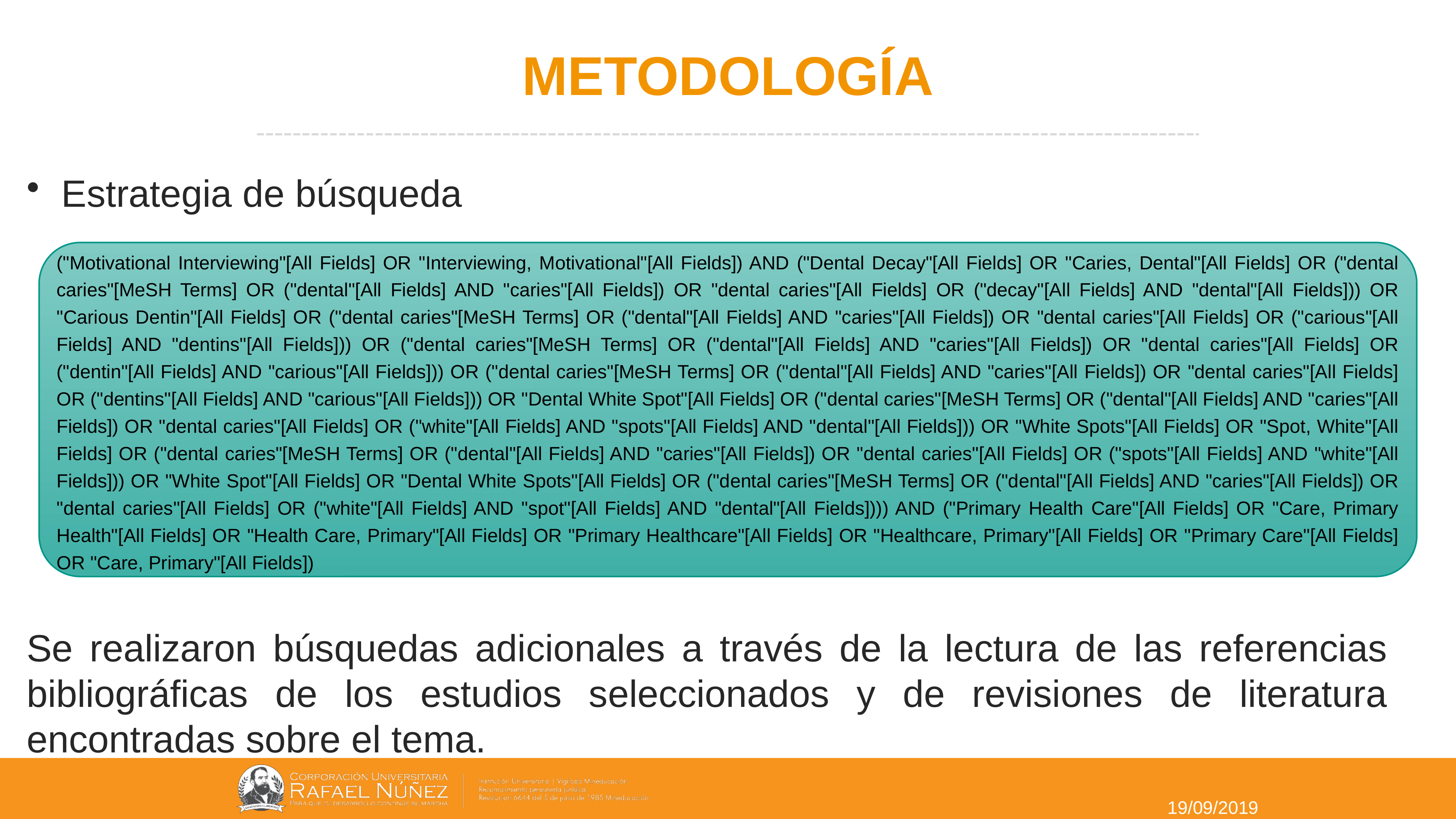

# METODOLOGÍA

Estrategia de búsqueda

Se realizaron búsquedas adicionales a través de la lectura de las referencias bibliográficas de los estudios seleccionados y de revisiones de literatura encontradas sobre el tema.

("Motivational Interviewing"[All Fields] OR "Interviewing, Motivational"[All Fields]) AND ("Dental Decay"[All Fields] OR "Caries, Dental"[All Fields] OR ("dental caries"[MeSH Terms] OR ("dental"[All Fields] AND "caries"[All Fields]) OR "dental caries"[All Fields] OR ("decay"[All Fields] AND "dental"[All Fields])) OR "Carious Dentin"[All Fields] OR ("dental caries"[MeSH Terms] OR ("dental"[All Fields] AND "caries"[All Fields]) OR "dental caries"[All Fields] OR ("carious"[All Fields] AND "dentins"[All Fields])) OR ("dental caries"[MeSH Terms] OR ("dental"[All Fields] AND "caries"[All Fields]) OR "dental caries"[All Fields] OR ("dentin"[All Fields] AND "carious"[All Fields])) OR ("dental caries"[MeSH Terms] OR ("dental"[All Fields] AND "caries"[All Fields]) OR "dental caries"[All Fields] OR ("dentins"[All Fields] AND "carious"[All Fields])) OR "Dental White Spot"[All Fields] OR ("dental caries"[MeSH Terms] OR ("dental"[All Fields] AND "caries"[All Fields]) OR "dental caries"[All Fields] OR ("white"[All Fields] AND "spots"[All Fields] AND "dental"[All Fields])) OR "White Spots"[All Fields] OR "Spot, White"[All Fields] OR ("dental caries"[MeSH Terms] OR ("dental"[All Fields] AND "caries"[All Fields]) OR "dental caries"[All Fields] OR ("spots"[All Fields] AND "white"[All Fields])) OR "White Spot"[All Fields] OR "Dental White Spots"[All Fields] OR ("dental caries"[MeSH Terms] OR ("dental"[All Fields] AND "caries"[All Fields]) OR "dental caries"[All Fields] OR ("white"[All Fields] AND "spot"[All Fields] AND "dental"[All Fields]))) AND ("Primary Health Care"[All Fields] OR "Care, Primary Health"[All Fields] OR "Health Care, Primary"[All Fields] OR "Primary Healthcare"[All Fields] OR "Healthcare, Primary"[All Fields] OR "Primary Care"[All Fields] OR "Care, Primary"[All Fields])
11